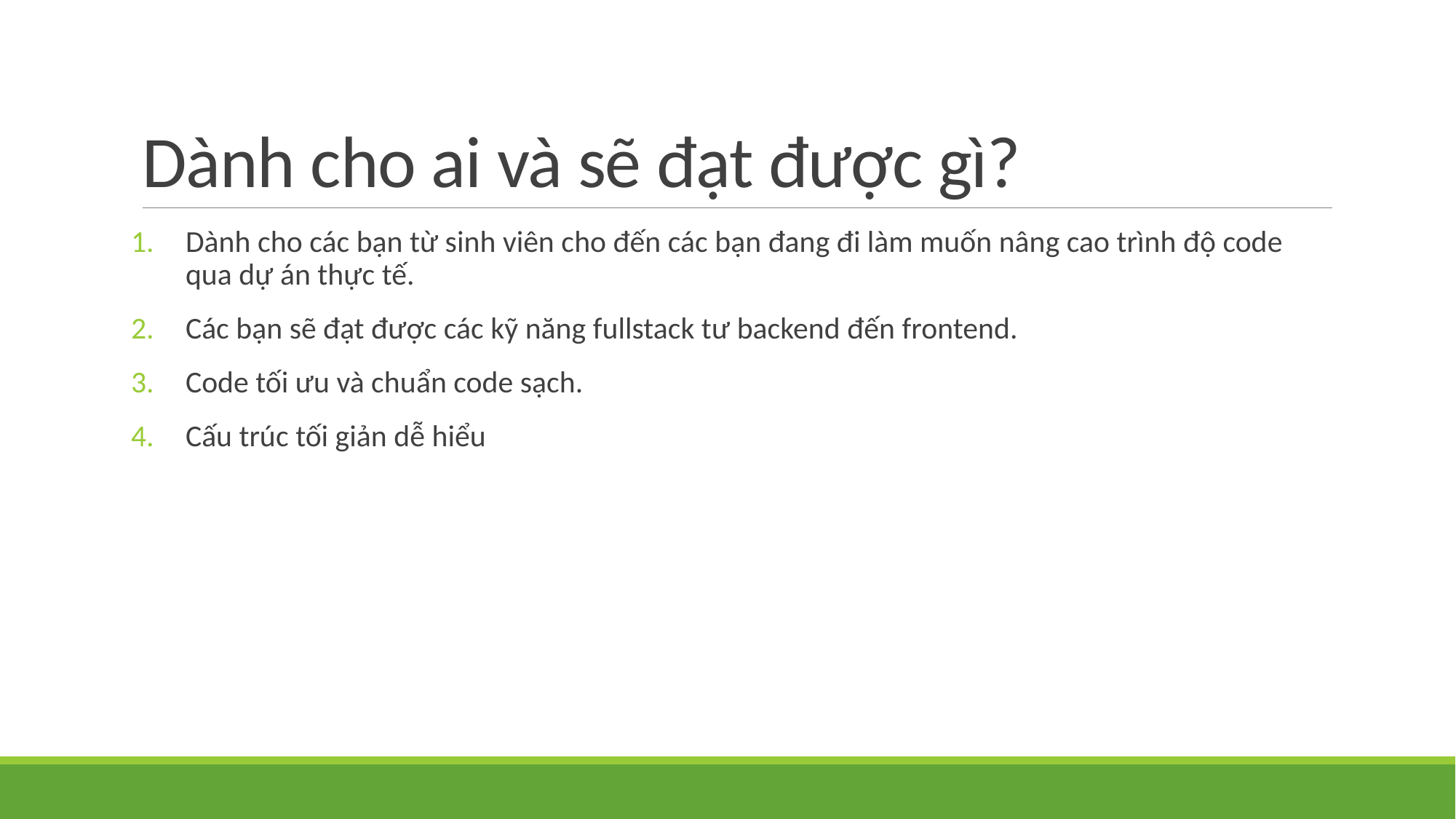

# Dành cho ai và sẽ đạt được gì?
Dành cho các bạn từ sinh viên cho đến các bạn đang đi làm muốn nâng cao trình độ code qua dự án thực tế.
Các bạn sẽ đạt được các kỹ năng fullstack tư backend đến frontend.
Code tối ưu và chuẩn code sạch.
Cấu trúc tối giản dễ hiểu